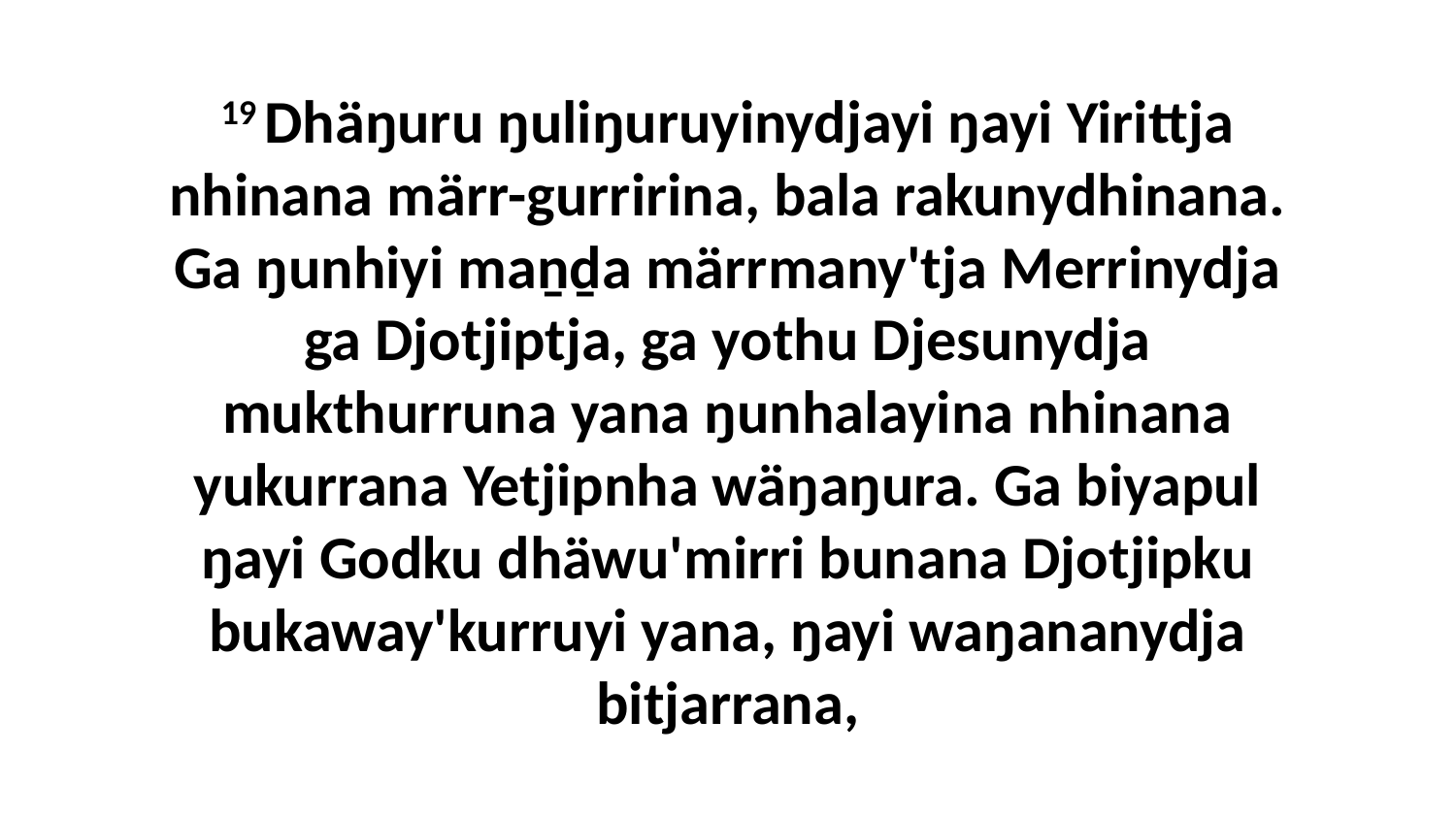

19 Dhäŋuru ŋuliŋuruyinydjayi ŋayi Yirittja nhinana märr-gurririna, bala rakunydhinana. Ga ŋunhiyi maṉḏa märrmany'tja Merrinydja ga Djotjiptja, ga yothu Djesunydja mukthurruna yana ŋunhalayina nhinana yukurrana Yetjipnha wäŋaŋura. Ga biyapul ŋayi Godku dhäwu'mirri bunana Djotjipku bukaway'kurruyi yana, ŋayi waŋananydja bitjarrana,